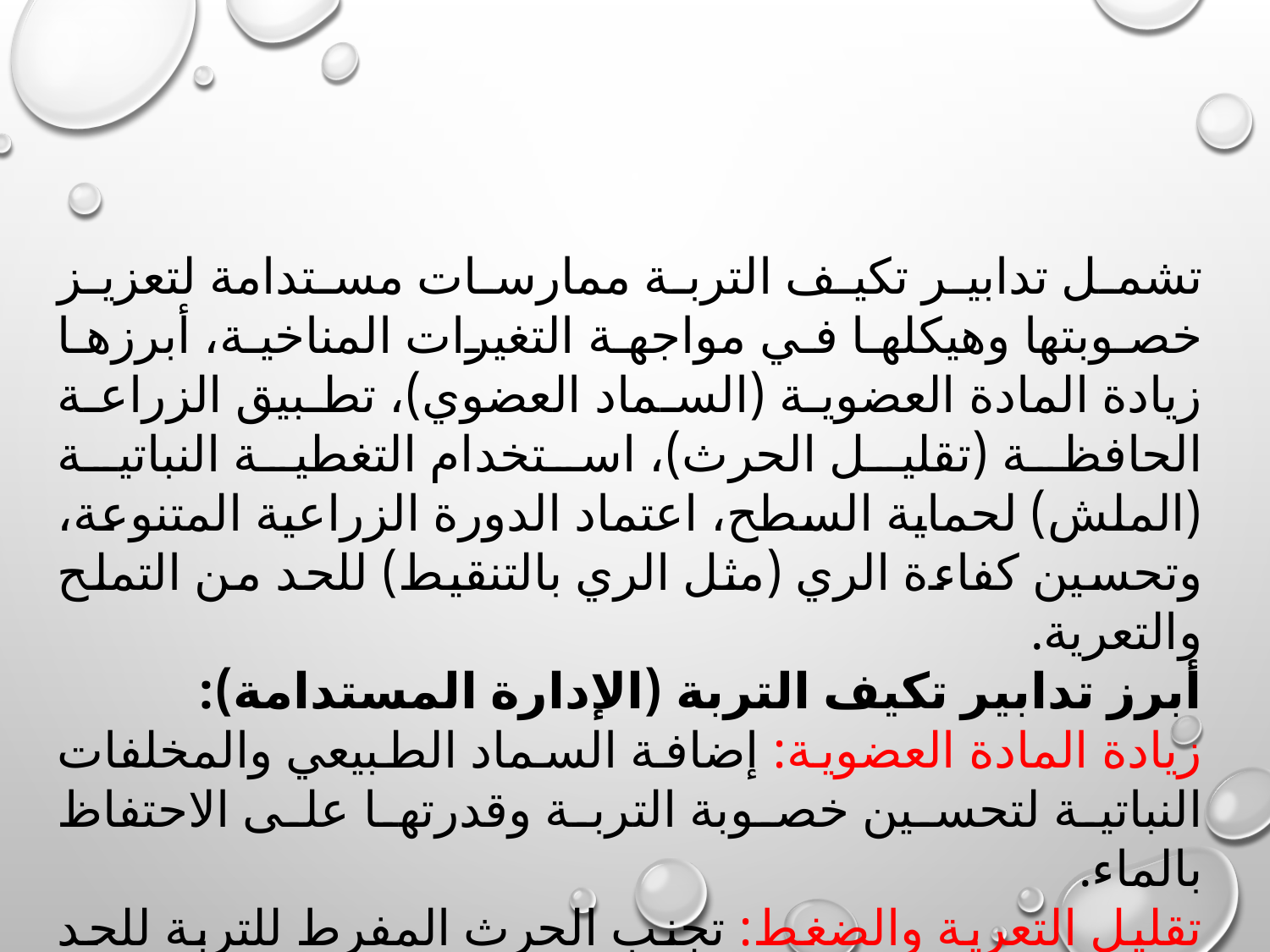

تشمل تدابير تكيف التربة ممارسات مستدامة لتعزيز خصوبتها وهيكلها في مواجهة التغيرات المناخية، أبرزها زيادة المادة العضوية (السماد العضوي)، تطبيق الزراعة الحافظة (تقليل الحرث)، استخدام التغطية النباتية (الملش) لحماية السطح، اعتماد الدورة الزراعية المتنوعة، وتحسين كفاءة الري (مثل الري بالتنقيط) للحد من التملح والتعرية.
أبرز تدابير تكيف التربة (الإدارة المستدامة):
زيادة المادة العضوية: إضافة السماد الطبيعي والمخلفات النباتية لتحسين خصوبة التربة وقدرتها على الاحتفاظ بالماء.
تقليل التعرية والضغط: تجنب الحرث المفرط للتربة للحد من تعريتها، والامتناع عن استخدام الآلات الثقيلة لمنع ضغط التربة.